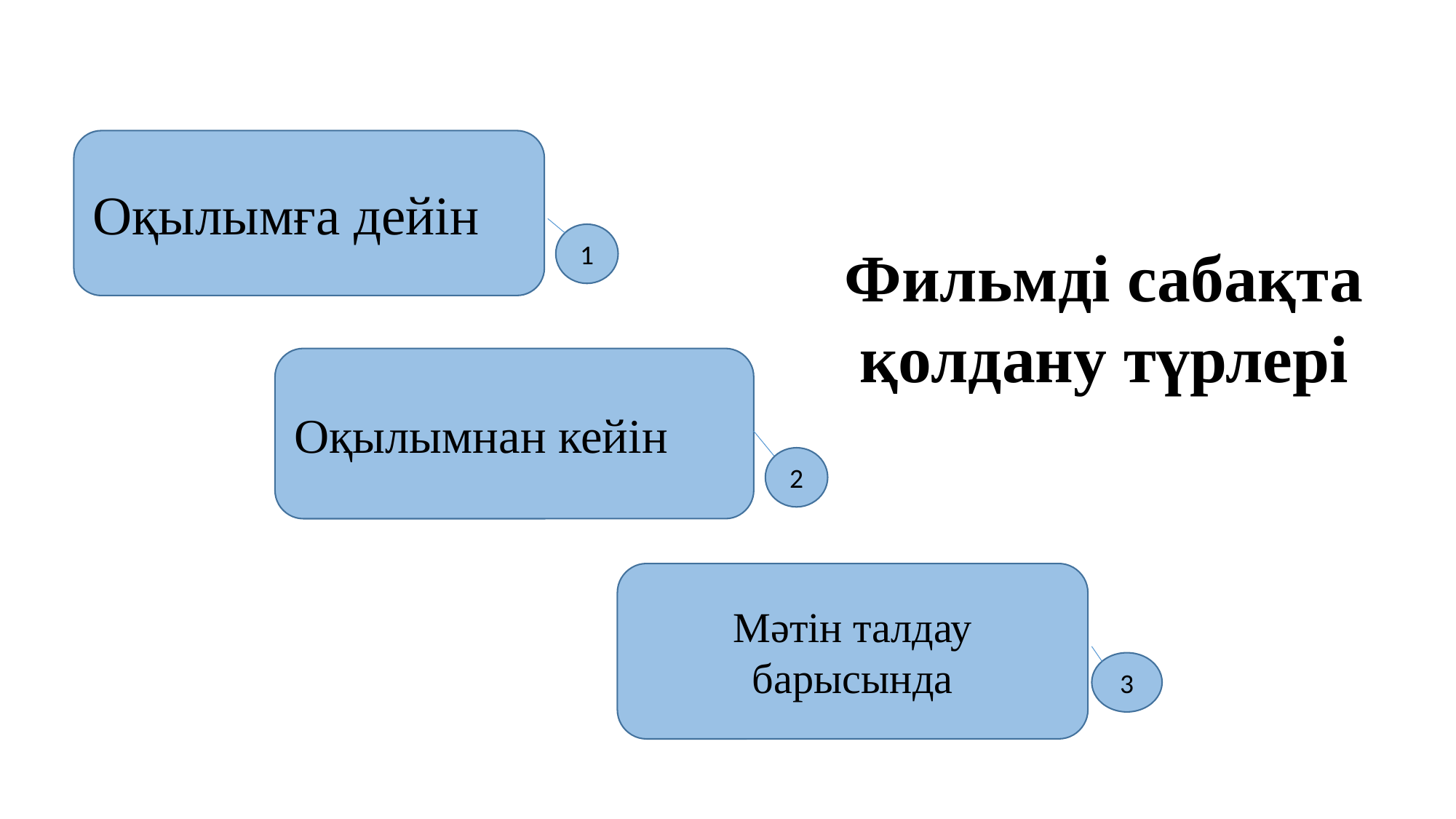

Оқылымға дейін
1
Фильмді сабақта қолдану түрлері
Оқылымнан кейін
2
Мәтін талдау барысында
3